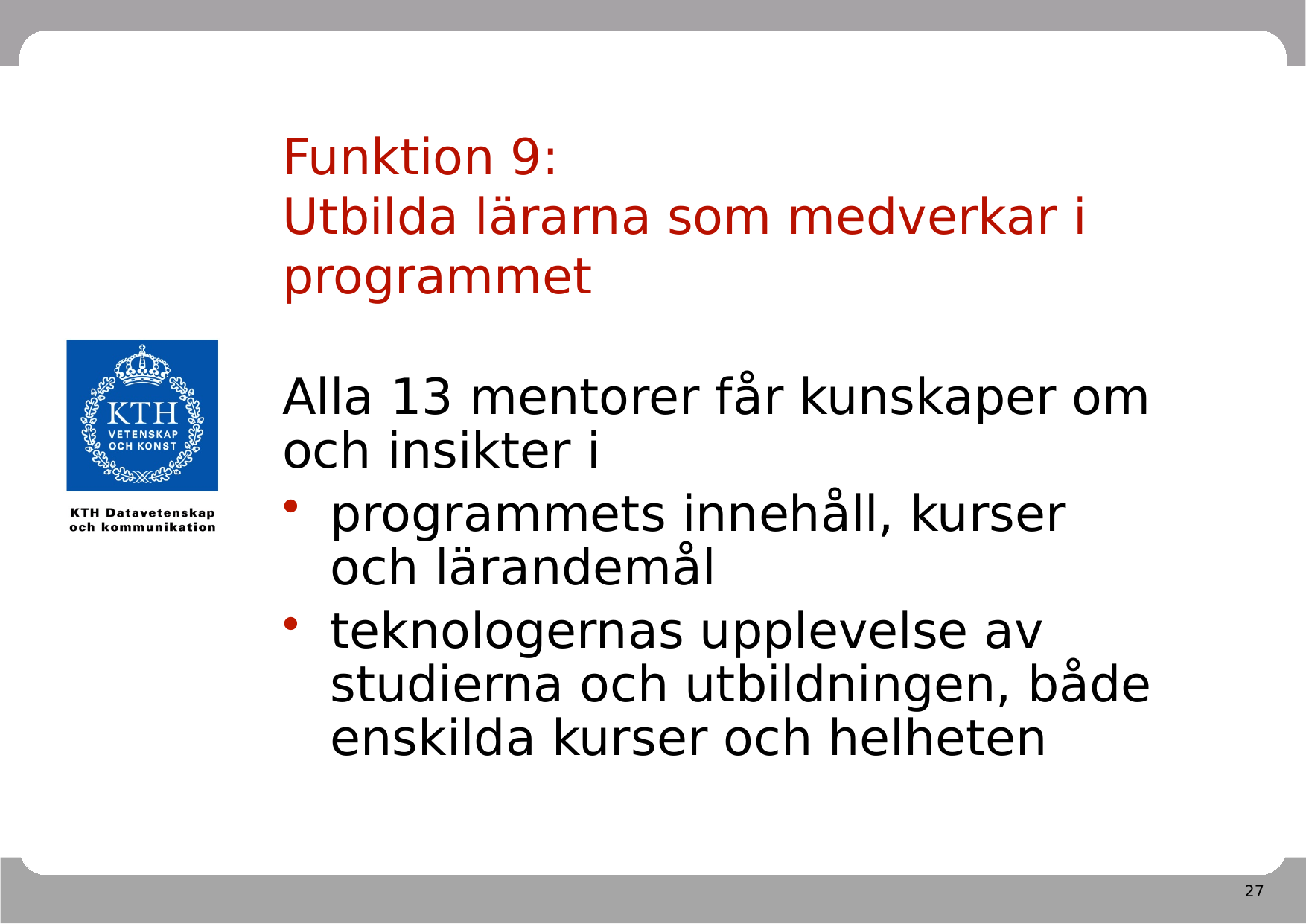

# Funktion 9: Utbilda lärarna som medverkar i programmet
Alla 13 mentorer får kunskaper om och insikter i
programmets innehåll, kurser och lärandemål
teknologernas upplevelse av studierna och utbildningen, både enskilda kurser och helheten